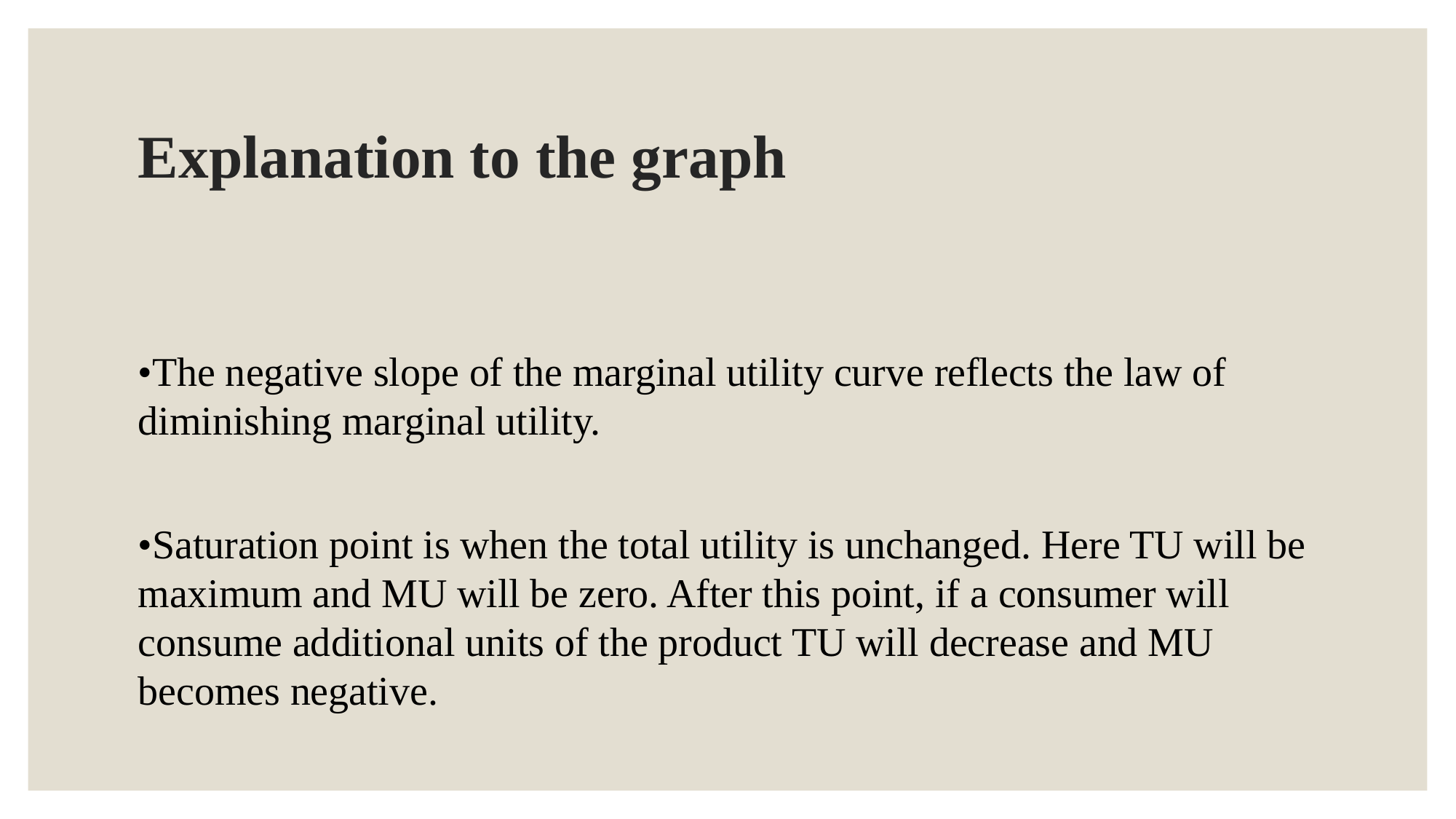

# Explanation to the graph

•The negative slope of the marginal utility curve reflects the law of diminishing marginal utility.

•Saturation point is when the total utility is unchanged. Here TU will be maximum and MU will be zero. After this point, if a consumer will consume additional units of the product TU will decrease and MU becomes negative.